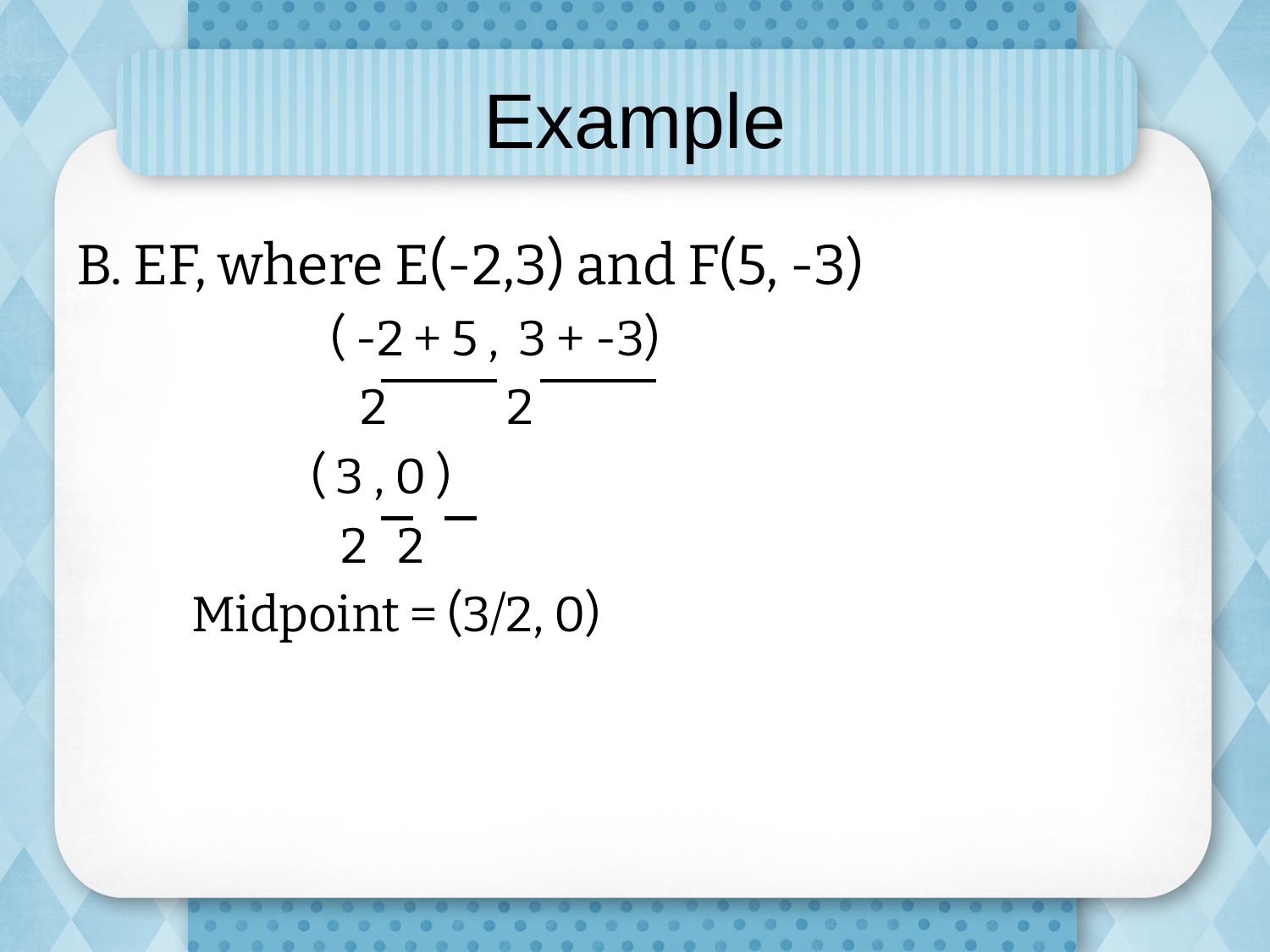

# Example
B. EF, where E(-2,3) and F(5, -3)
		( -2 + 5 ,  3 + -3)
                       2            2
                  ( 3 , 0 )
                     2   2
      Midpoint = (3/2, 0)